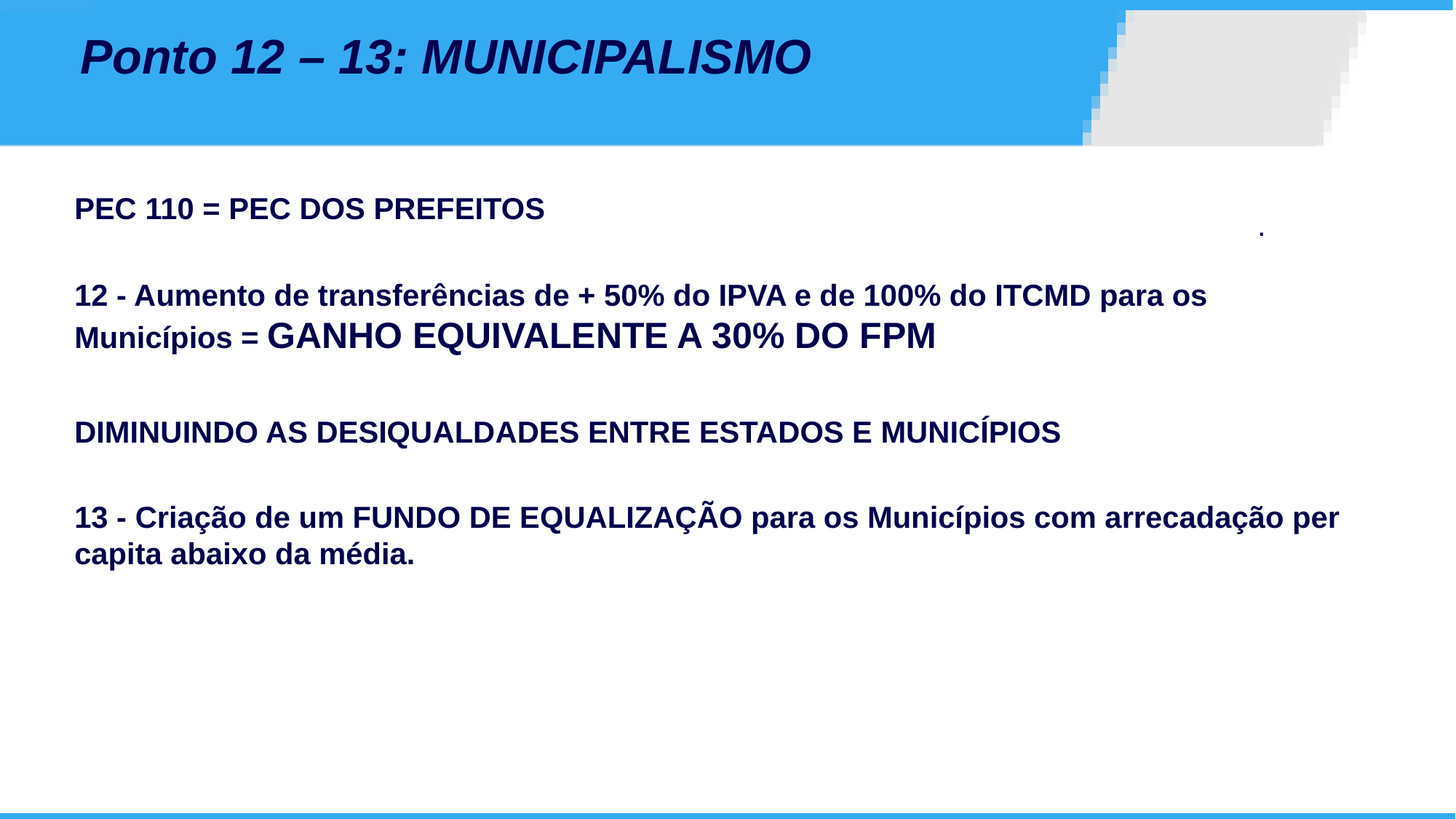

Ponto 12 – 13: MUNICIPALISMO

PEC 110 = PEC DOS PREFEITOS

12 - Aumento de transferências de + 50% do IPVA e de 100% do ITCMD para os Municípios = GANHO EQUIVALENTE A 30% DO FPM

DIMINUINDO AS DESIQUALDADES ENTRE ESTADOS E MUNICÍPIOS

13 - Criação de um FUNDO DE EQUALIZAÇÃO para os Municípios com arrecadação per capita abaixo da média.

# .